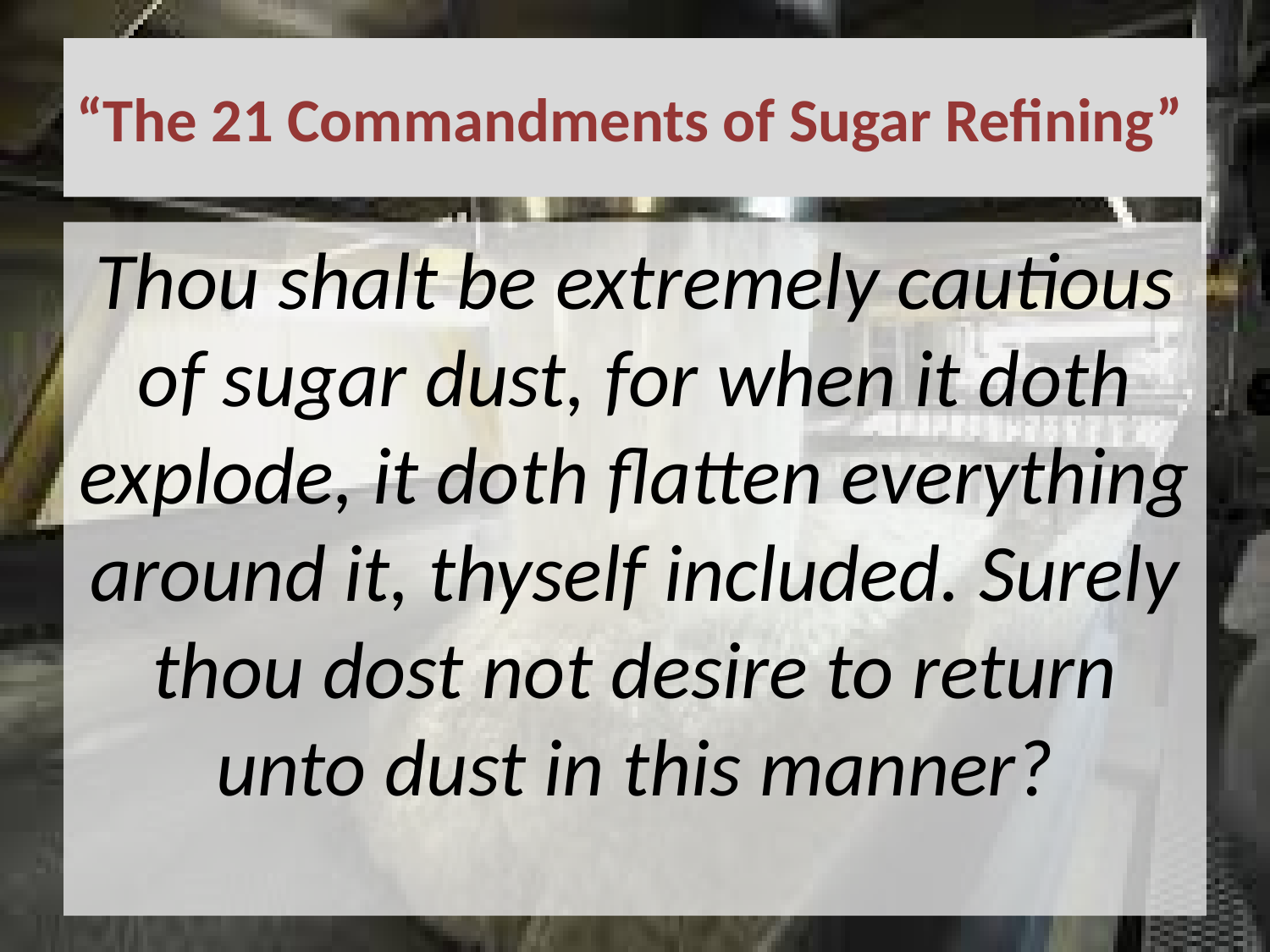

# “The 21 Commandments of Sugar Refining”
Thou shalt be extremely cautious of sugar dust, for when it doth explode, it doth flatten everything around it, thyself included. Surely thou dost not desire to return unto dust in this manner?